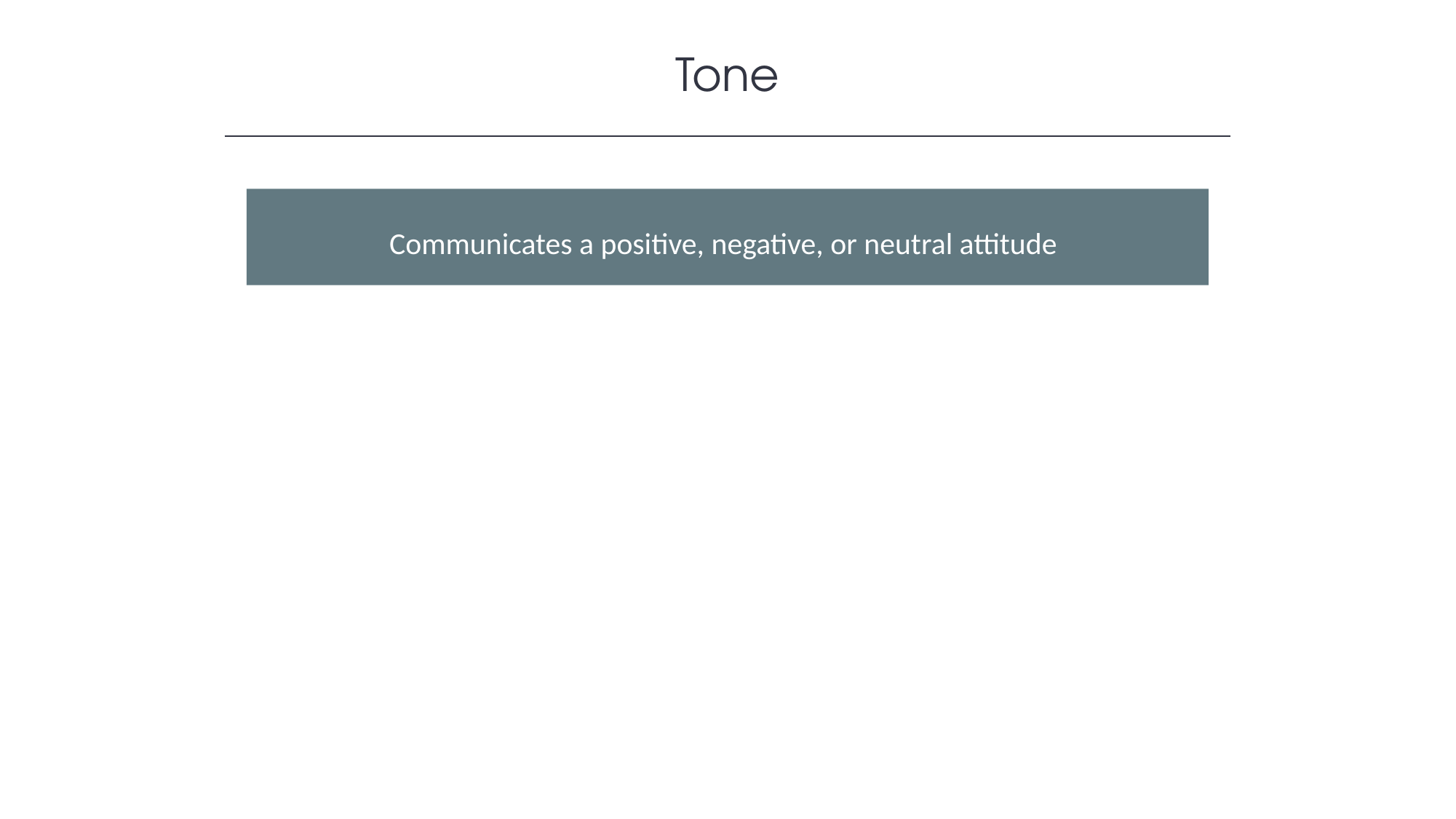

Tone
HAWKES LEARNING

Communicates a positive, negative, or neutral attitude